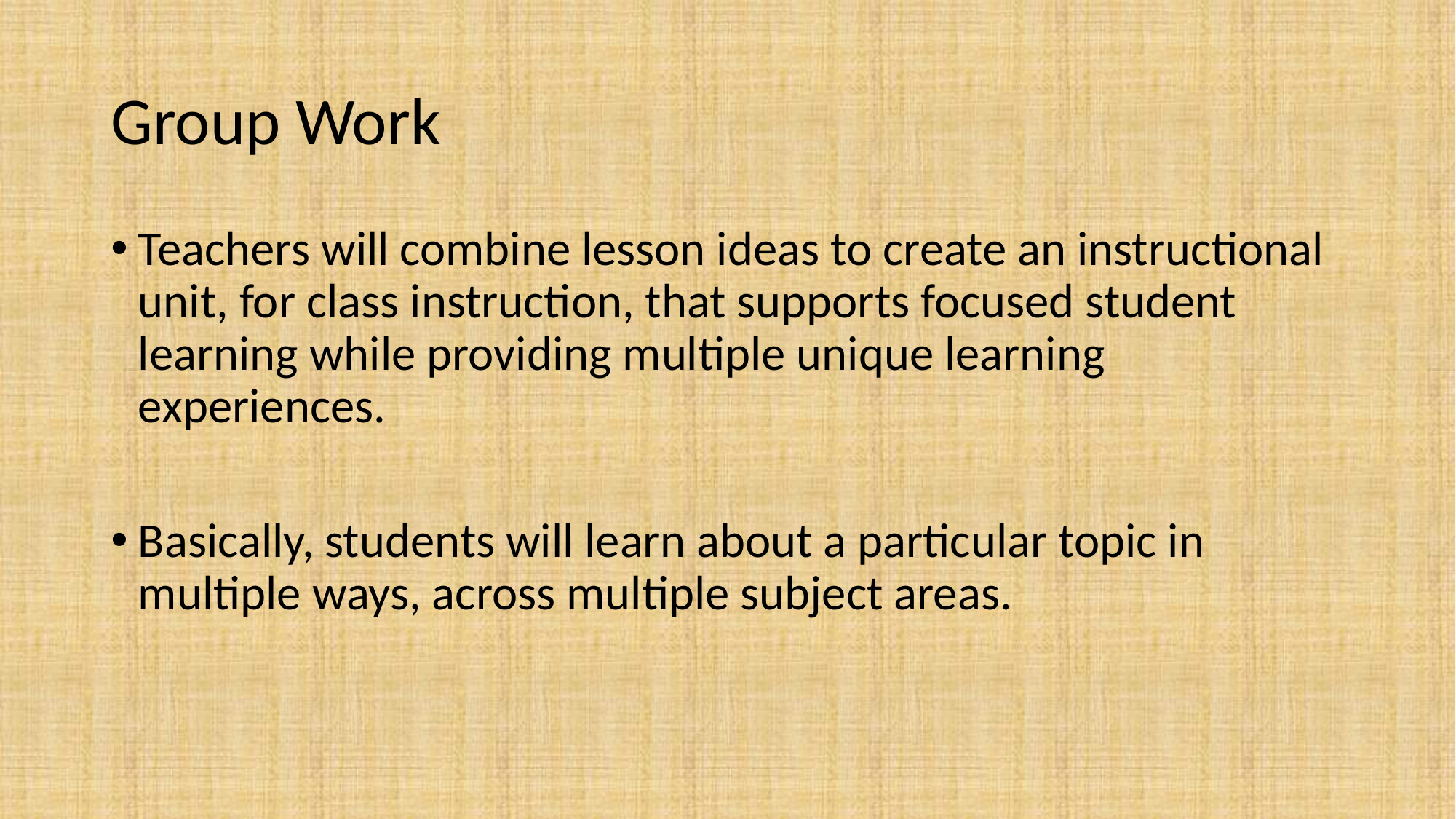

# Group Work
Teachers will combine lesson ideas to create an instructional unit, for class instruction, that supports focused student learning while providing multiple unique learning experiences.

Basically, students will learn about a particular topic in multiple ways, across multiple subject areas.